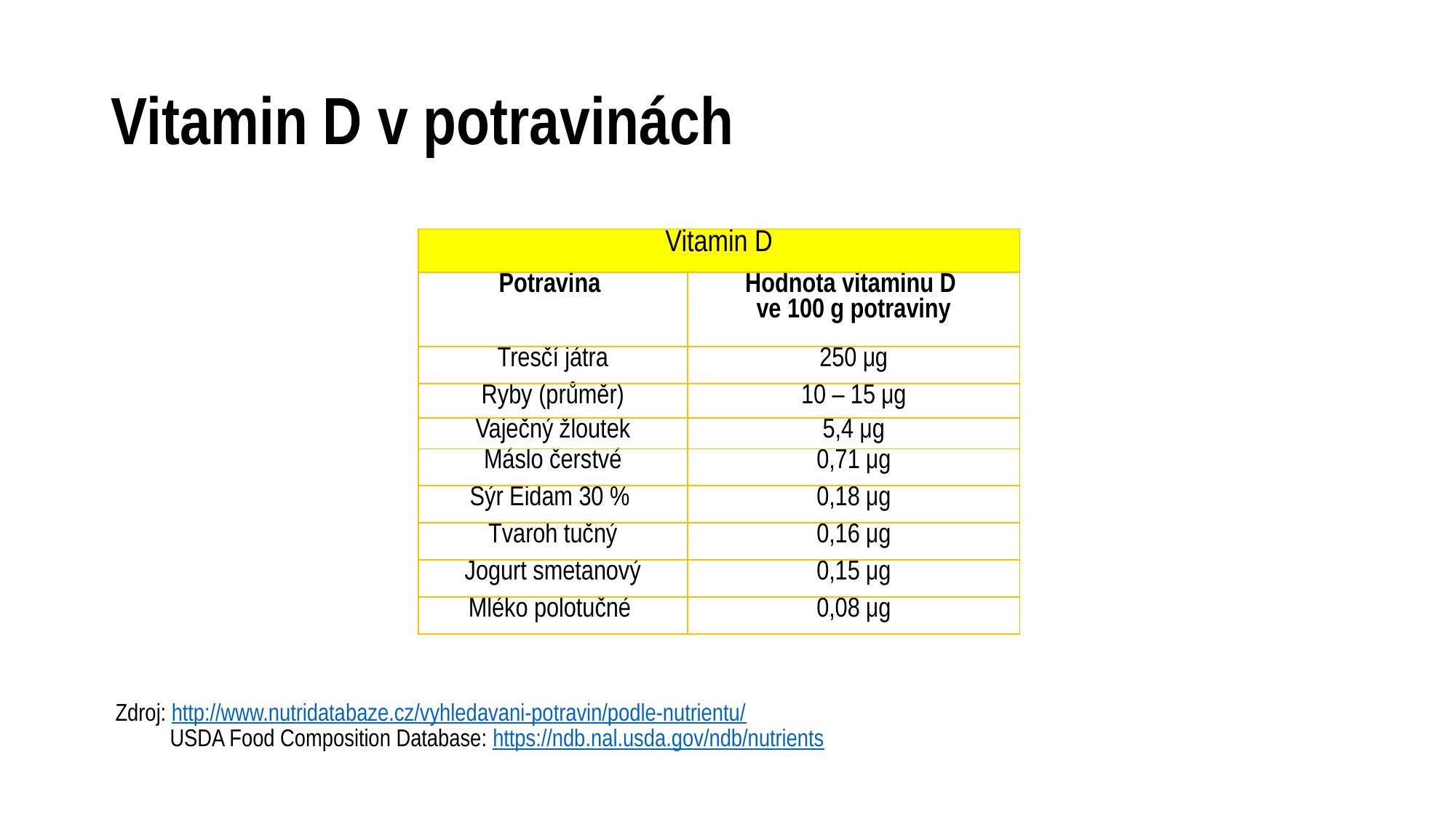

# Vitamin D v potravinách
| Vitamin D |  |
| --- | --- |
| Potravina | Hodnota vitaminu D ve 100 g potraviny |
| Tresčí játra | 250 μg |
| Ryby (průměr) | 10 – 15 μg |
| Vaječný žloutek | 5,4 μg |
| Máslo čerstvé | 0,71 μg |
| Sýr Eidam 30 % | 0,18 μg |
| Tvaroh tučný | 0,16 μg |
| Jogurt smetanový | 0,15 μg |
| Mléko polotučné | 0,08 μg |
Zdroj: http://www.nutridatabaze.cz/vyhledavani-potravin/podle-nutrientu/
          USDA Food Composition Database: https://ndb.nal.usda.gov/ndb/nutrients